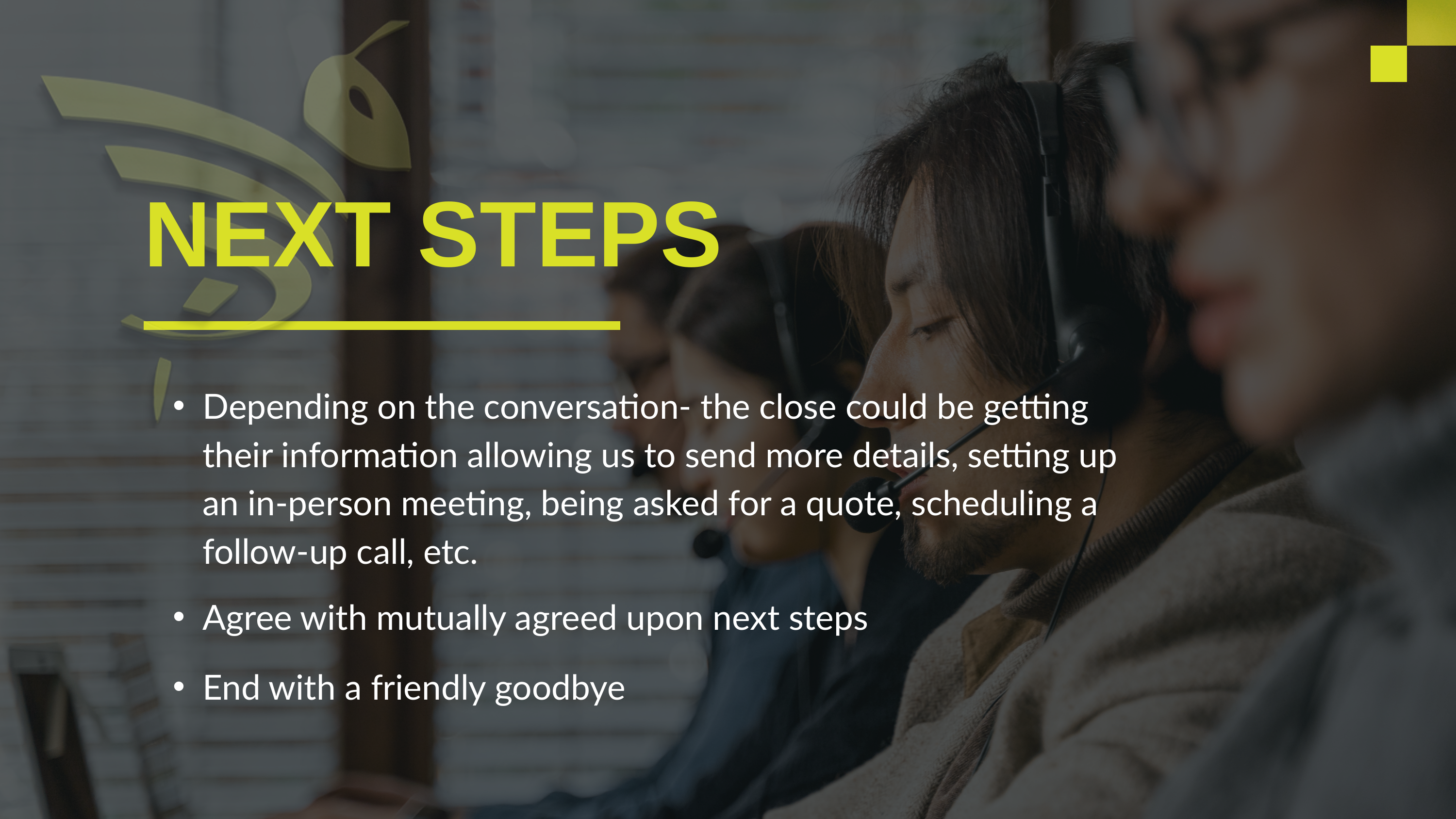

NEXT STEPS
Depending on the conversation- the close could be getting their information allowing us to send more details, setting up an in-person meeting, being asked for a quote, scheduling a follow-up call, etc.

Agree with mutually agreed upon next steps

End with a friendly goodbye